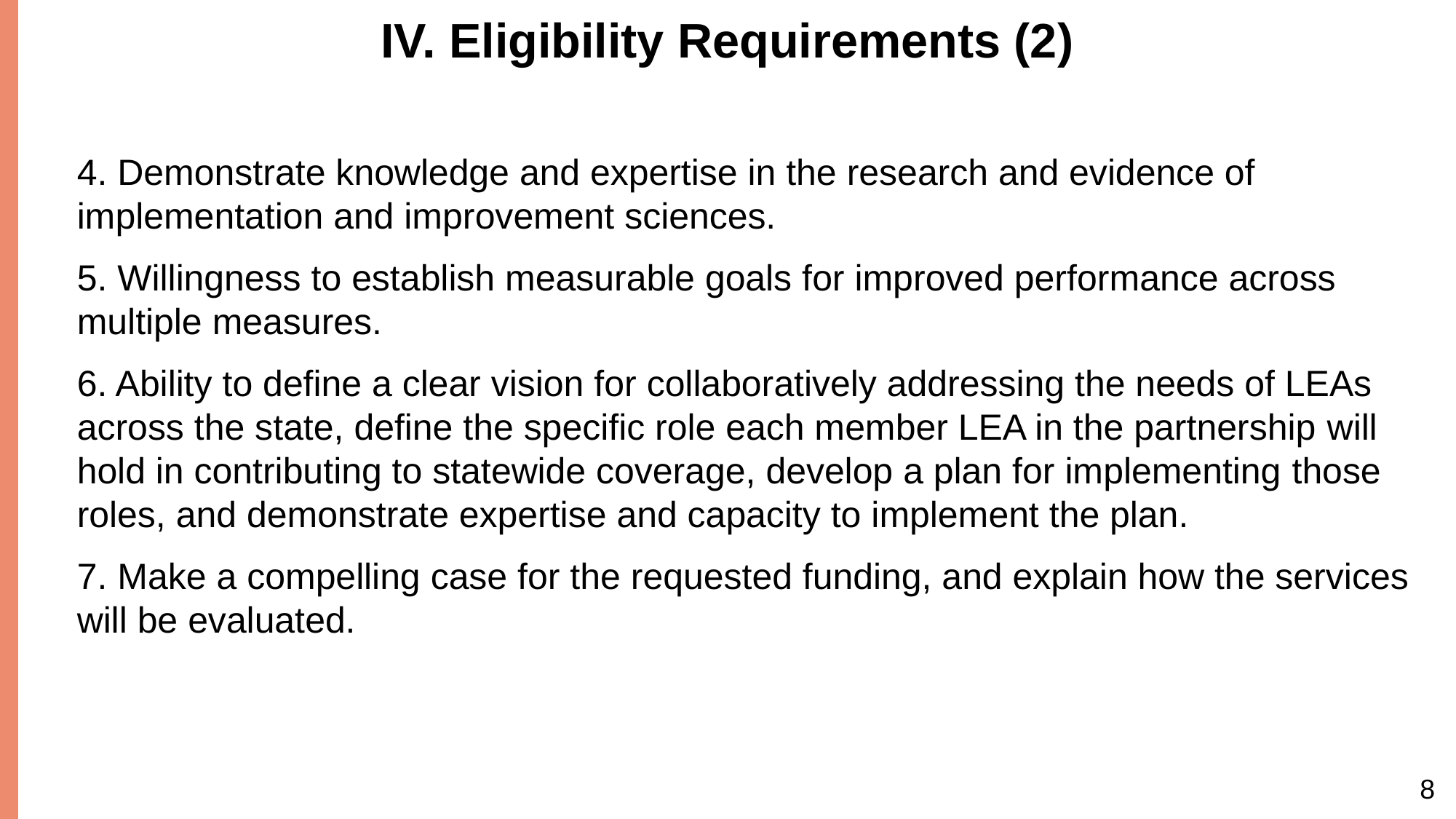

# IV. Eligibility Requirements (2)
4. Demonstrate knowledge and expertise in the research and evidence of implementation and improvement sciences.
5. Willingness to establish measurable goals for improved performance across multiple measures.
6. Ability to define a clear vision for collaboratively addressing the needs of LEAs across the state, define the specific role each member LEA in the partnership will hold in contributing to statewide coverage, develop a plan for implementing those roles, and demonstrate expertise and capacity to implement the plan.
7. Make a compelling case for the requested funding, and explain how the services will be evaluated.

8